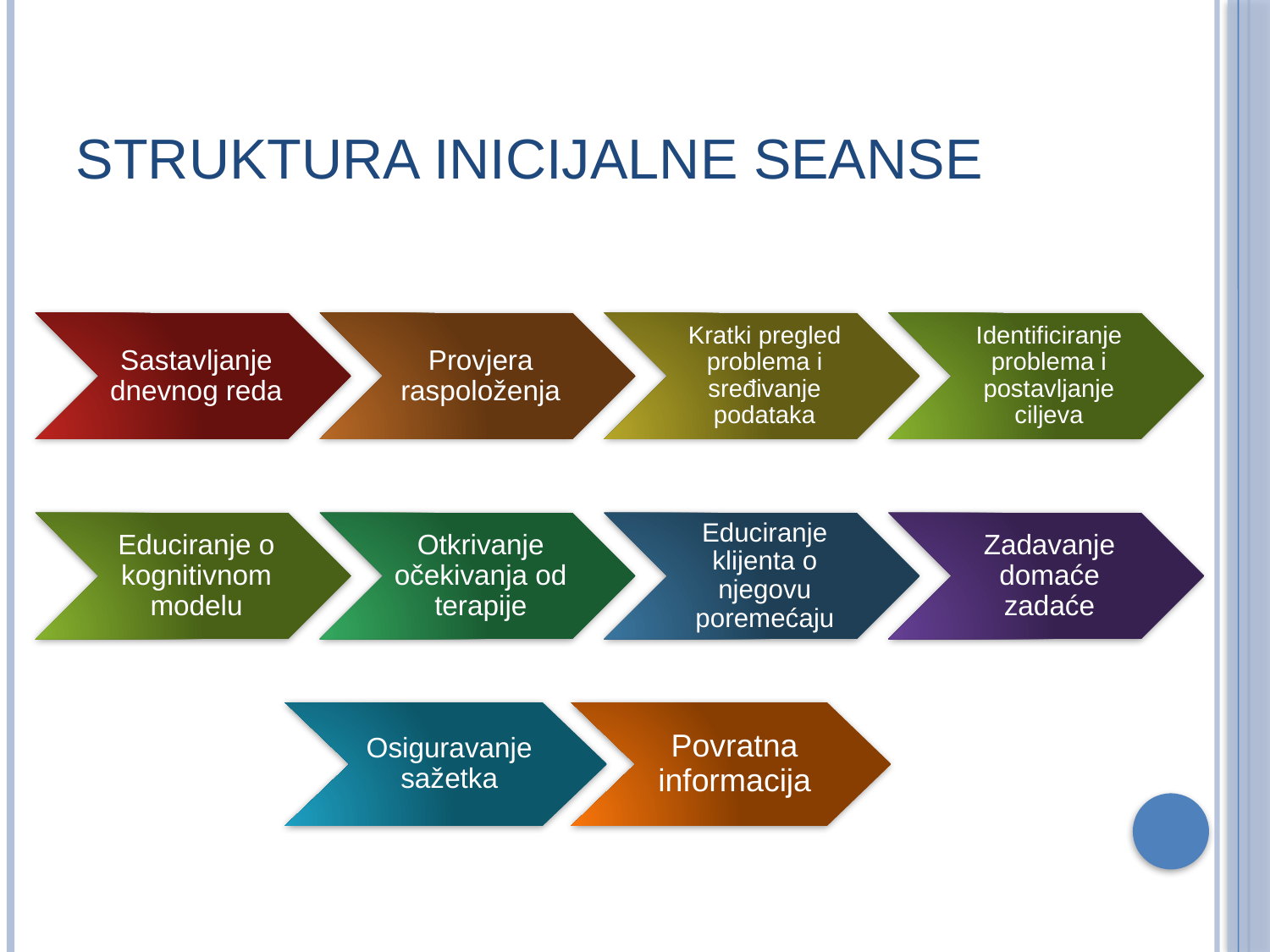

# Struktura inicijalne seanse
Sastavljanje dnevnog reda
Provjera raspoloženja
Kratki pregled problema i sređivanje podataka
Identificiranje problema i postavljanje ciljeva
Educiranje o kognitivnom modelu
Otkrivanje očekivanja od terapije
Educiranje klijenta o njegovu poremećaju
Zadavanje domaće zadaće
Osiguravanje sažetka
Povratna informacija